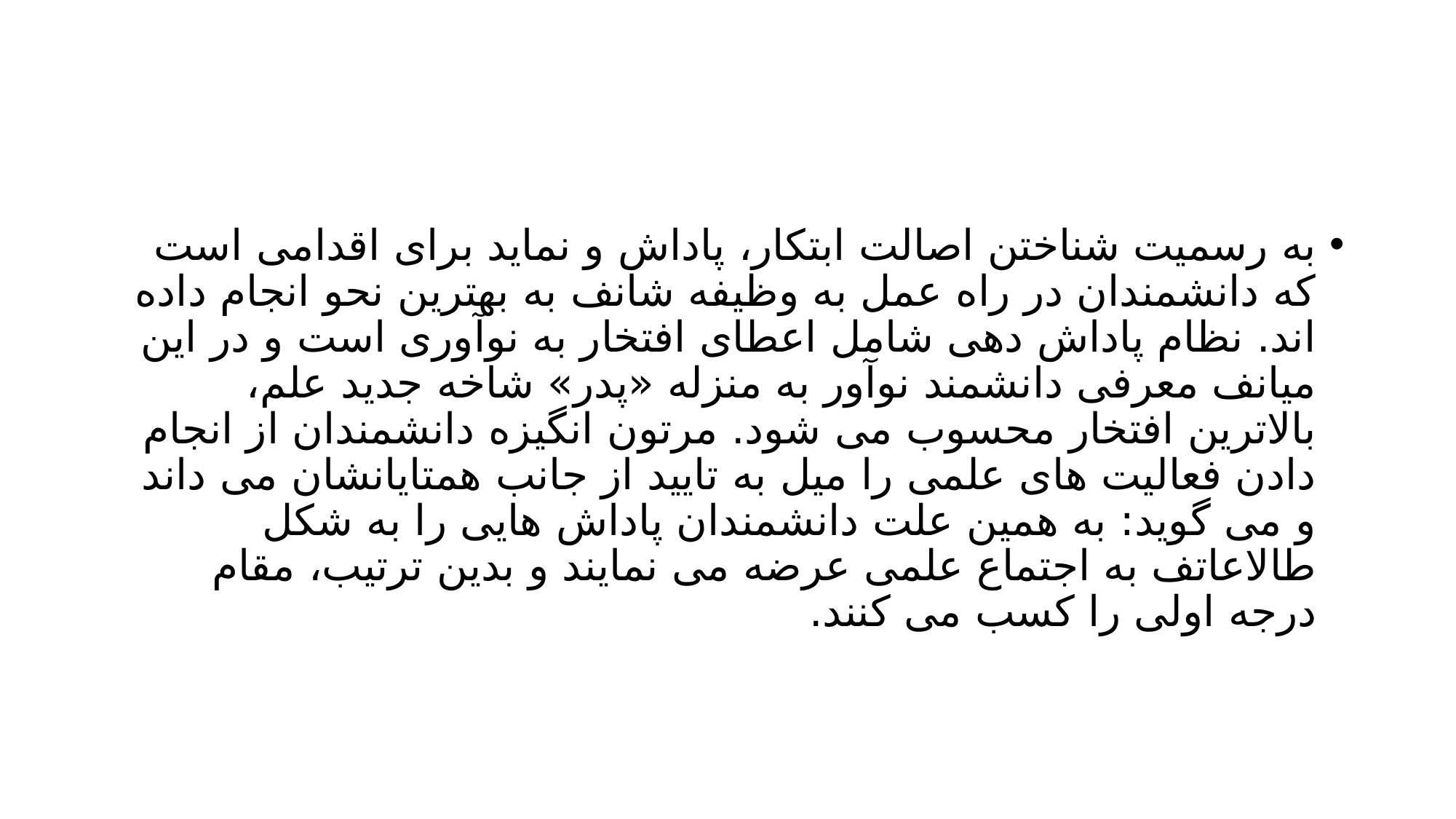

#
به رسمیت شناختن اصالت ابتکار، پاداش و نماید برای اقدامی است که دانشمندان در راه عمل به وظیفه شانف به بهترین نحو انجام داده اند. نظام پاداش دهی شامل اعطای افتخار به نوآوری است و در این میانف معرفی دانشمند نوآور به منزله «پدر» شاخه جدید علم، بالاترین افتخار محسوب می شود. مرتون انگیزه دانشمندان از انجام دادن فعالیت های علمی را میل به تایید از جانب همتایانشان می داند و می گوید: به همین علت دانشمندان پاداش هایی را به شکل طالاعاتف به اجتماع علمی عرضه می نمایند و بدین ترتیب، مقام درجه اولی را کسب می کنند.